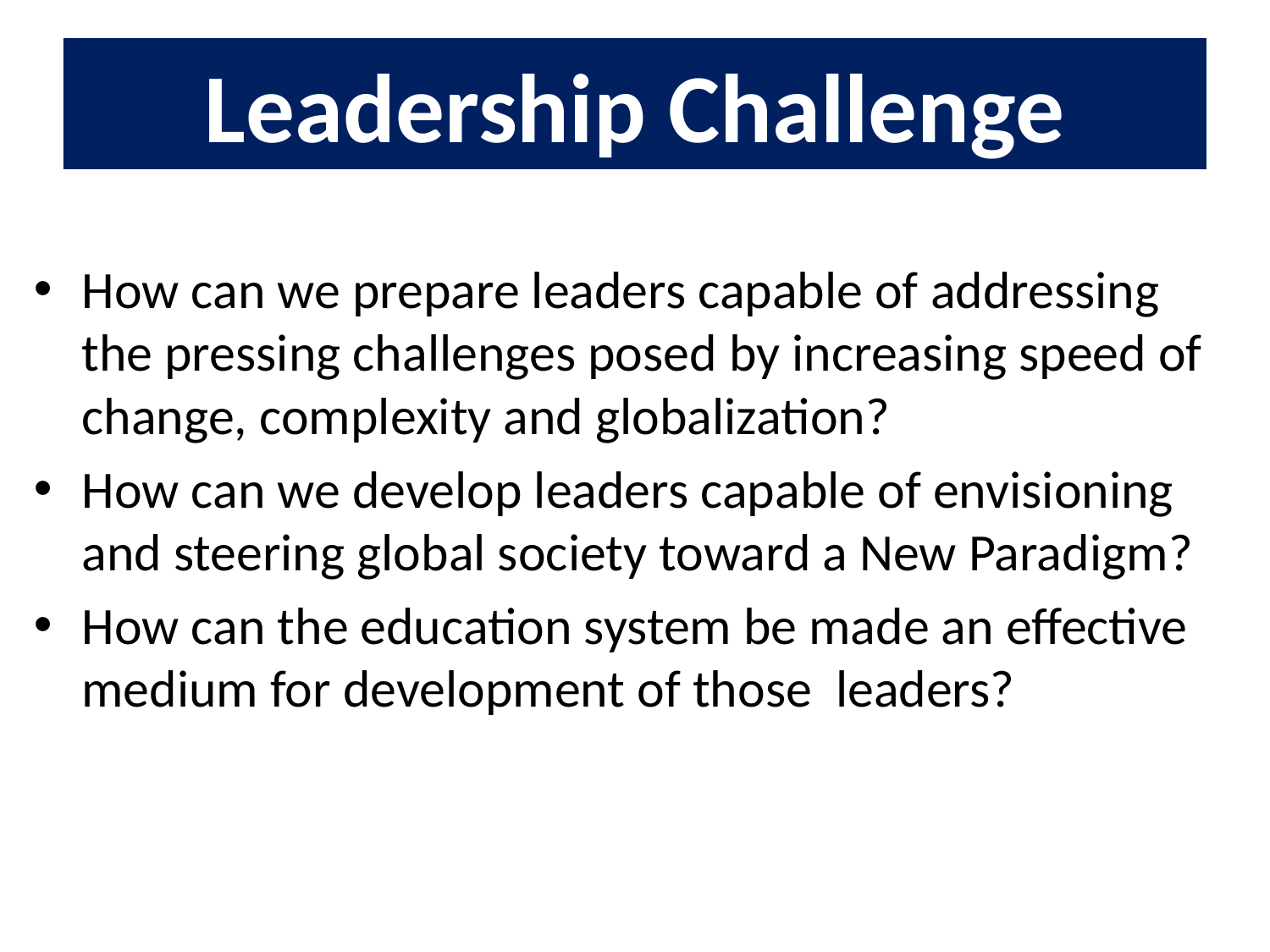

# Leadership Challenge
Leadership Challenge
How can we prepare leaders capable of addressing the pressing challenges posed by increasing speed of change, complexity and globalization?
How can we develop leaders capable of envisioning and steering global society toward a New Paradigm?
How can the education system be made an effective medium for development of those  leaders?